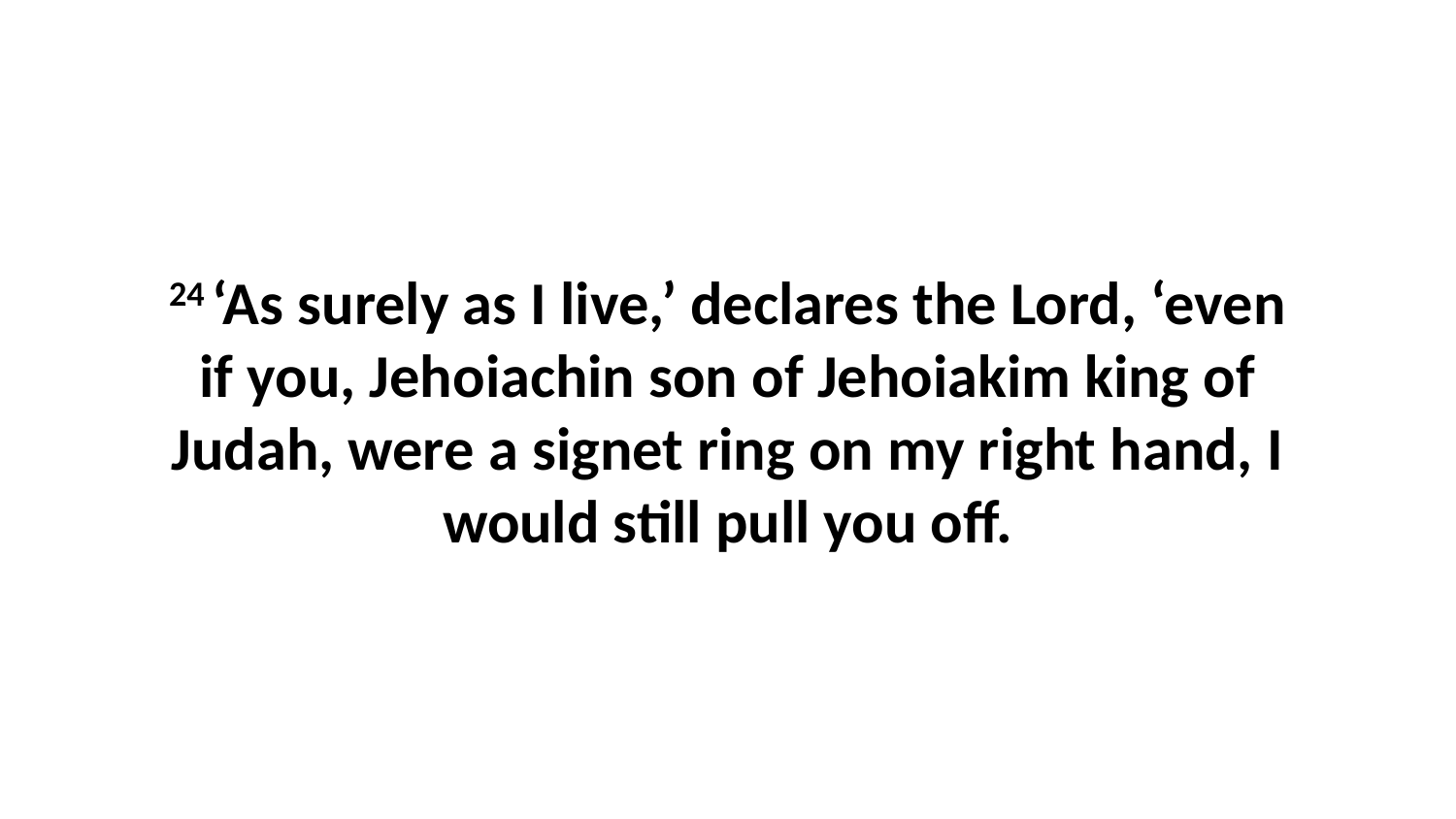

24 ‘As surely as I live,’ declares the Lord, ‘even if you, Jehoiachin son of Jehoiakim king of Judah, were a signet ring on my right hand, I would still pull you off.